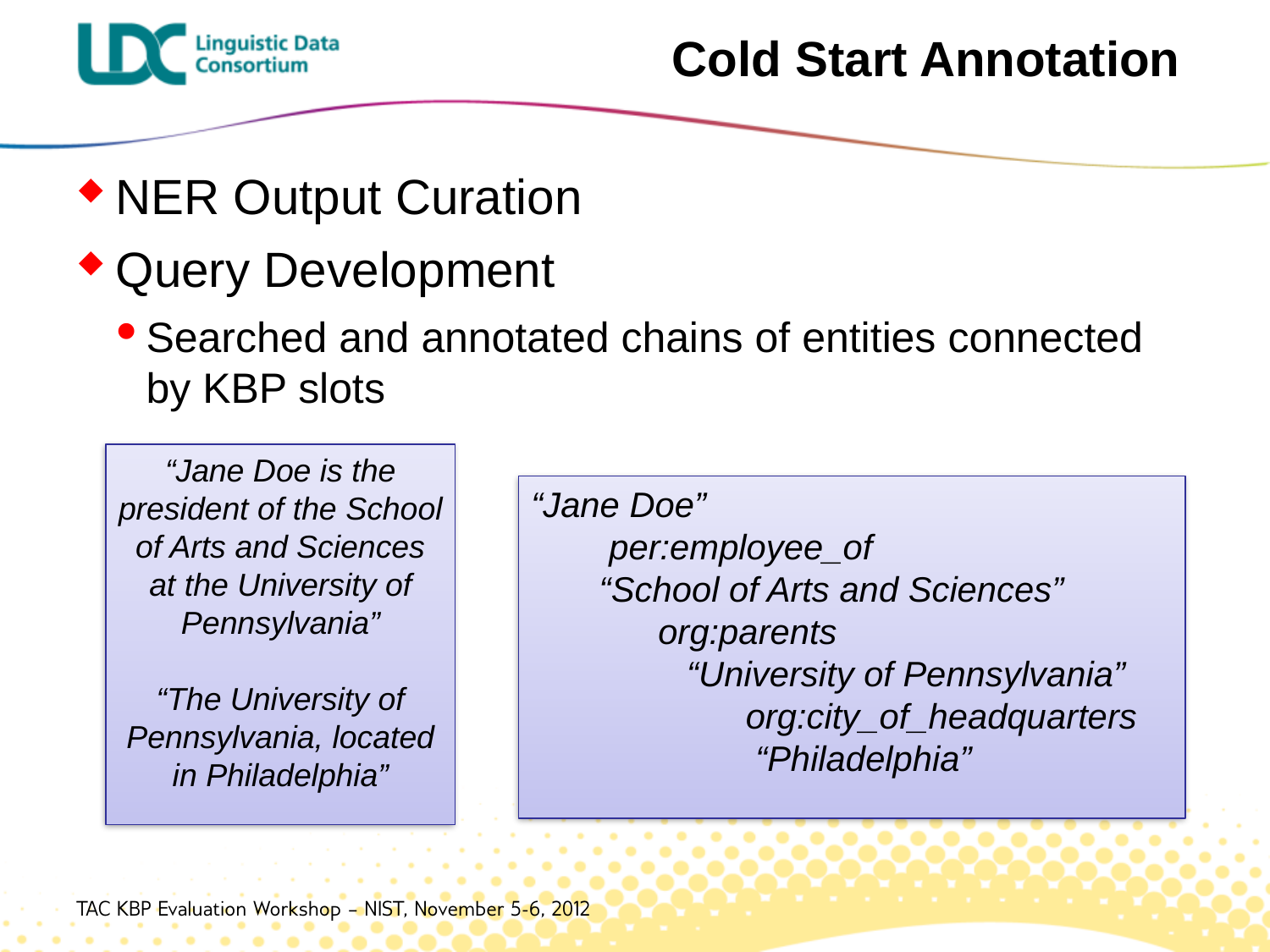

# Cold Start Annotation
NER Output Curation
Query Development
Searched and annotated chains of entities connected by KBP slots

“Jane Doe is the president of the School of Arts and Sciences at the University of Pennsylvania”

“The University of Pennsylvania, located in Philadelphia”

“Jane Doe”
        per:employee_of
       “School of Arts and Sciences”
	org:parents
                “University of Pennsylvania”
	         org:city_of_headquarters
	          “Philadelphia”

TAC KBP Evaluation Workshop – NIST, November 5-6, 2012